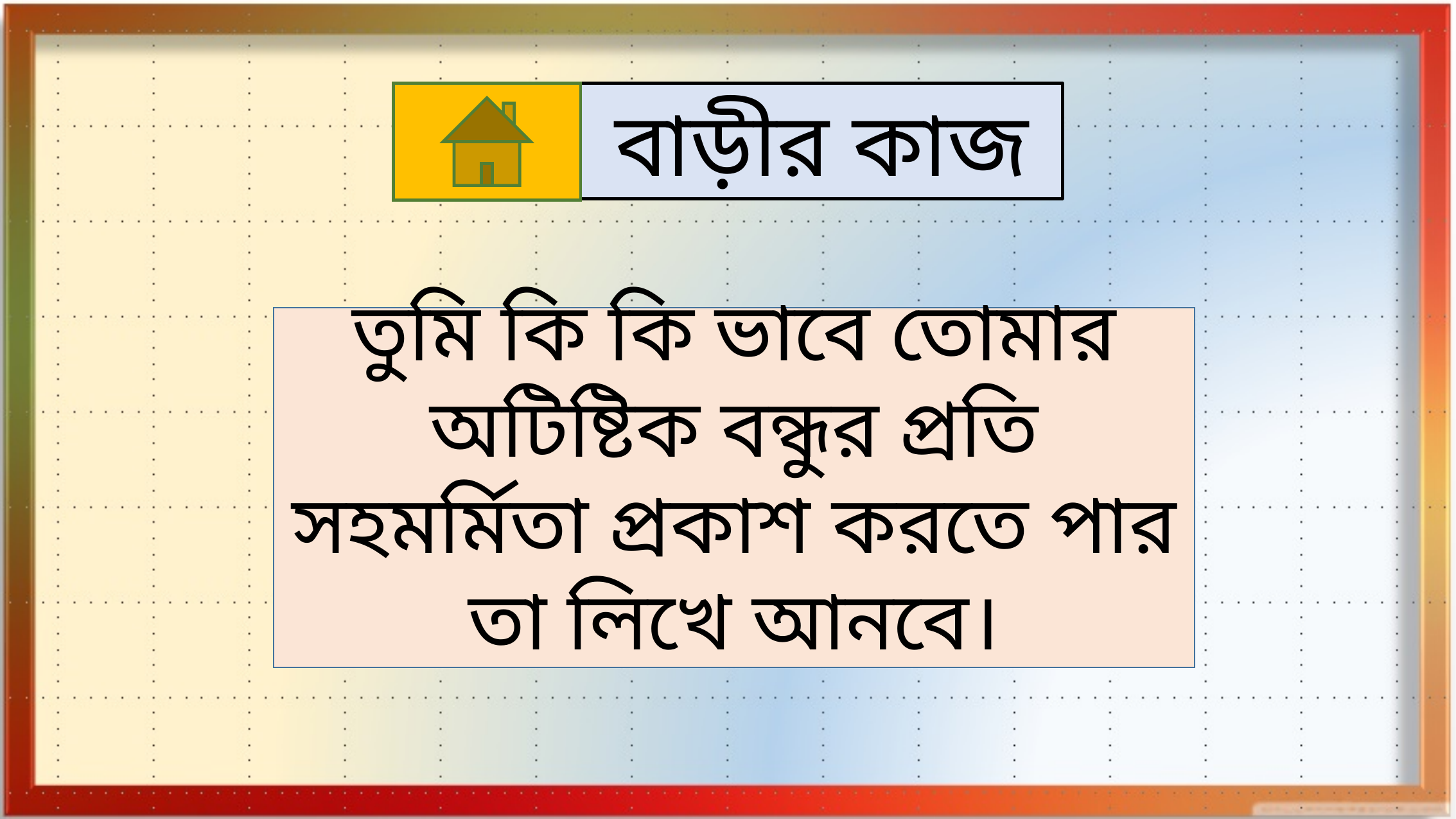

বাড়ীর কাজ
তুমি কি কি ভাবে তোমার অটিষ্টিক বন্ধুর প্রতি সহমর্মিতা প্রকাশ করতে পার তা লিখে আনবে।